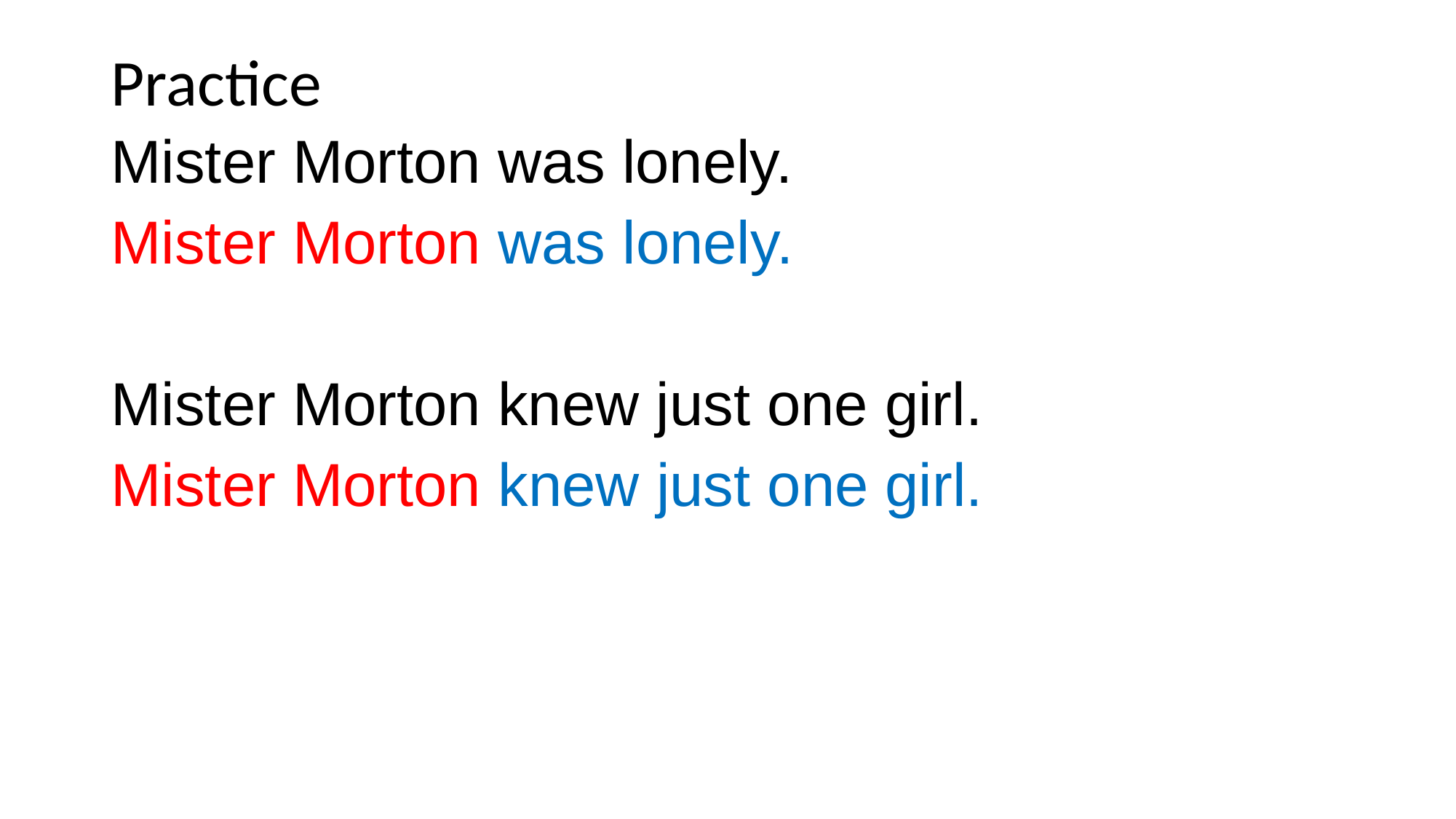

# Practice
Mister Morton was lonely.
Mister Morton was lonely.

Mister Morton knew just one girl.
Mister Morton knew just one girl.